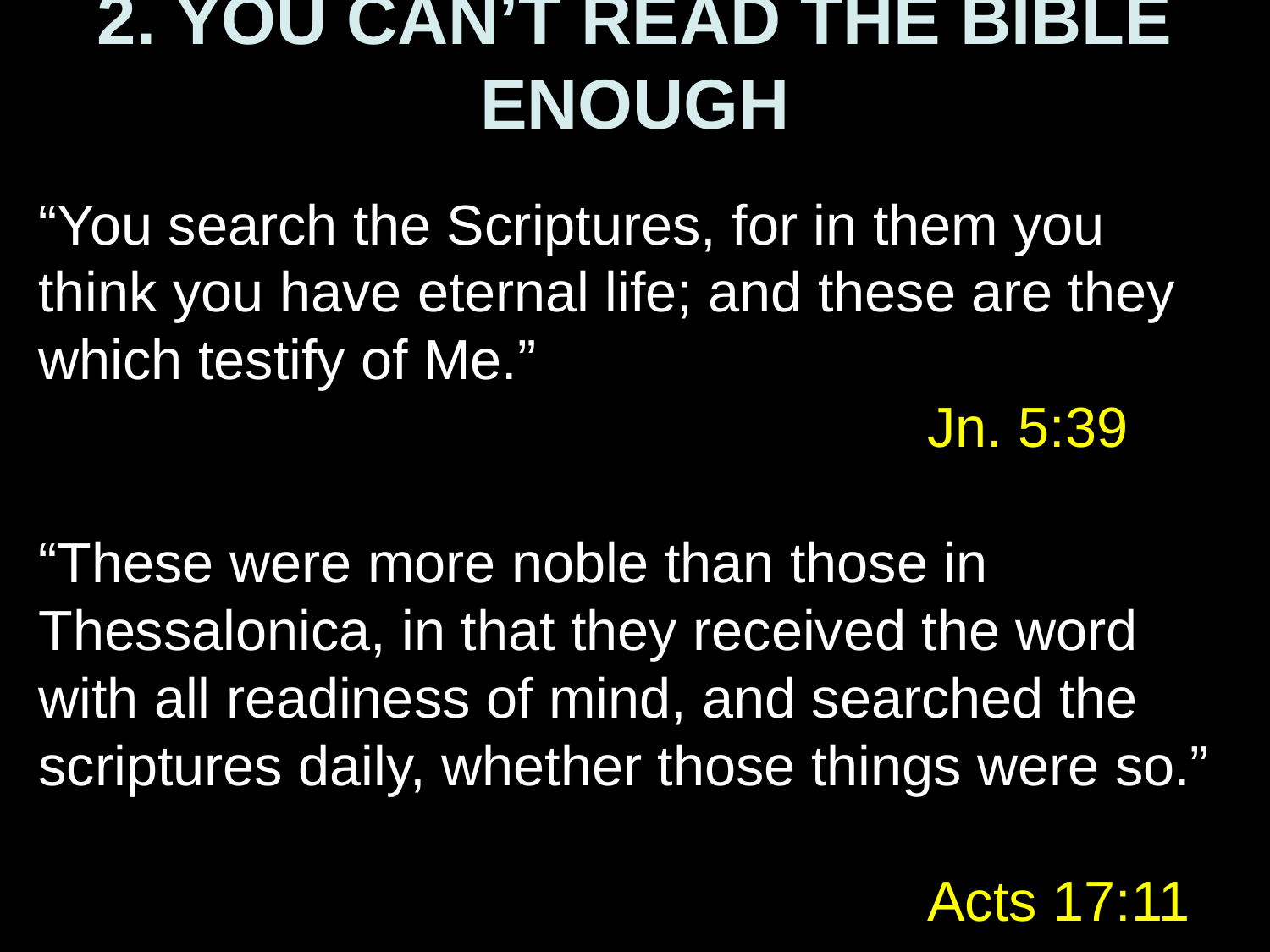

2. YOU CAN’T READ THE BIBLE ENOUGH
“You search the Scriptures, for in them you think you have eternal life; and these are they which testify of Me.” 												Jn. 5:39

“These were more noble than those in Thessalonica, in that they received the word with all readiness of mind, and searched the scriptures daily, whether those things were so.” 																Acts 17:11